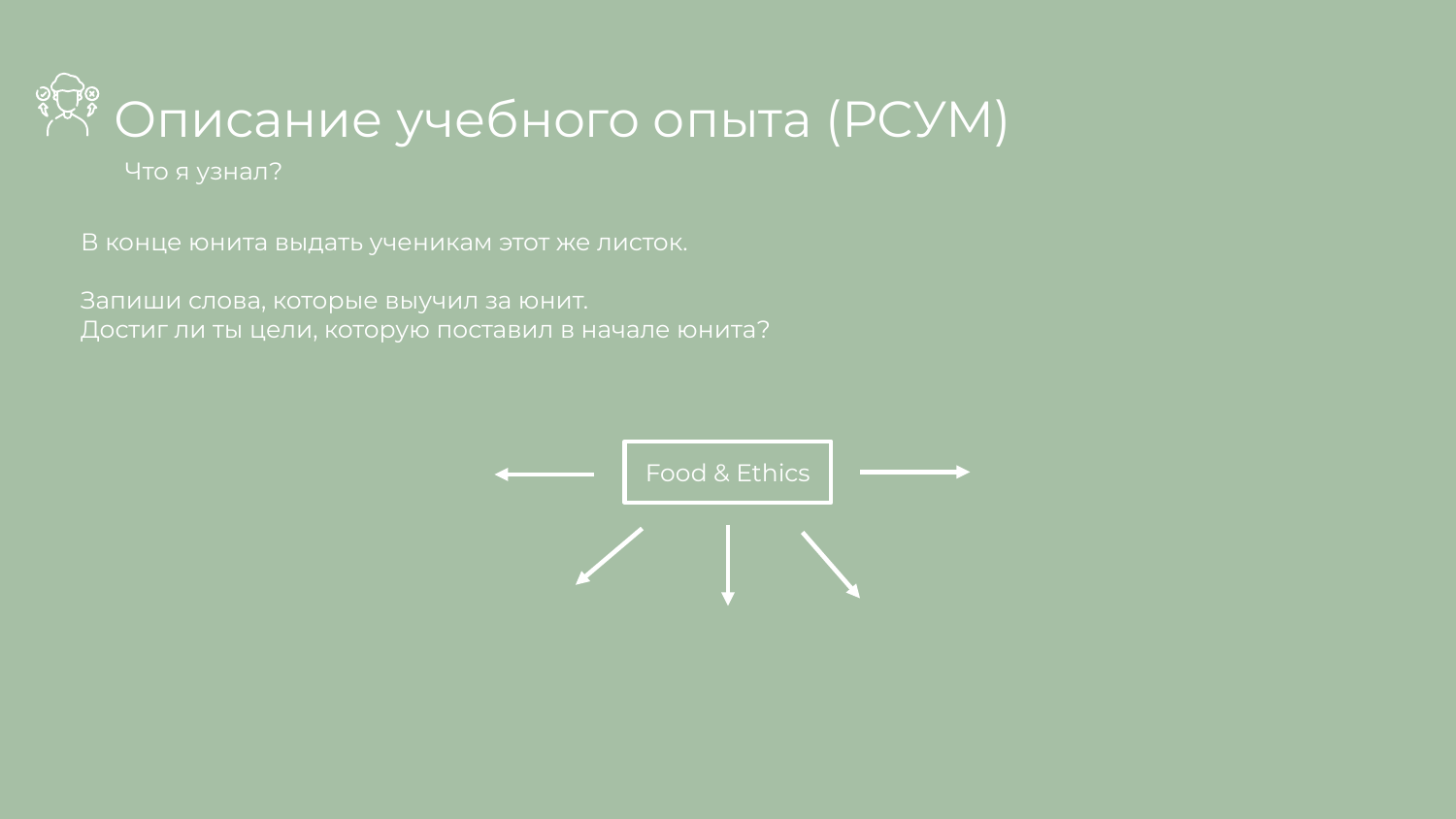

# Описание учебного опыта (РСУМ)
Что я узнал?
В конце юнита выдать ученикам этот же листок.

Запиши слова, которые выучил за юнит.
Достиг ли ты цели, которую поставил в начале юнита?
Food & Ethics